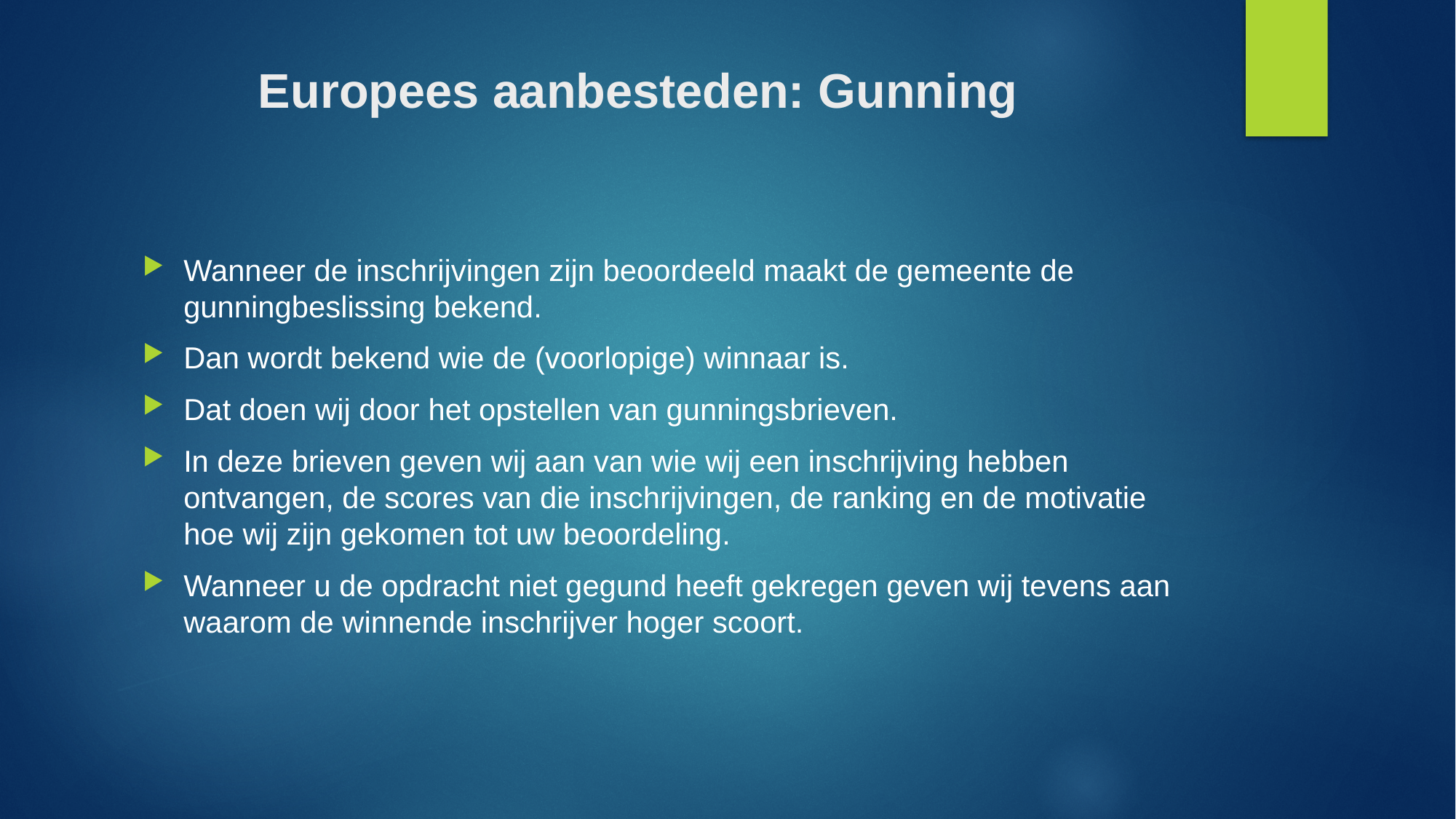

# Europees aanbesteden: Gunning
Wanneer de inschrijvingen zijn beoordeeld maakt de gemeente de gunningbeslissing bekend.
Dan wordt bekend wie de (voorlopige) winnaar is.
Dat doen wij door het opstellen van gunningsbrieven.
In deze brieven geven wij aan van wie wij een inschrijving hebben ontvangen, de scores van die inschrijvingen, de ranking en de motivatie hoe wij zijn gekomen tot uw beoordeling.
Wanneer u de opdracht niet gegund heeft gekregen geven wij tevens aan waarom de winnende inschrijver hoger scoort.